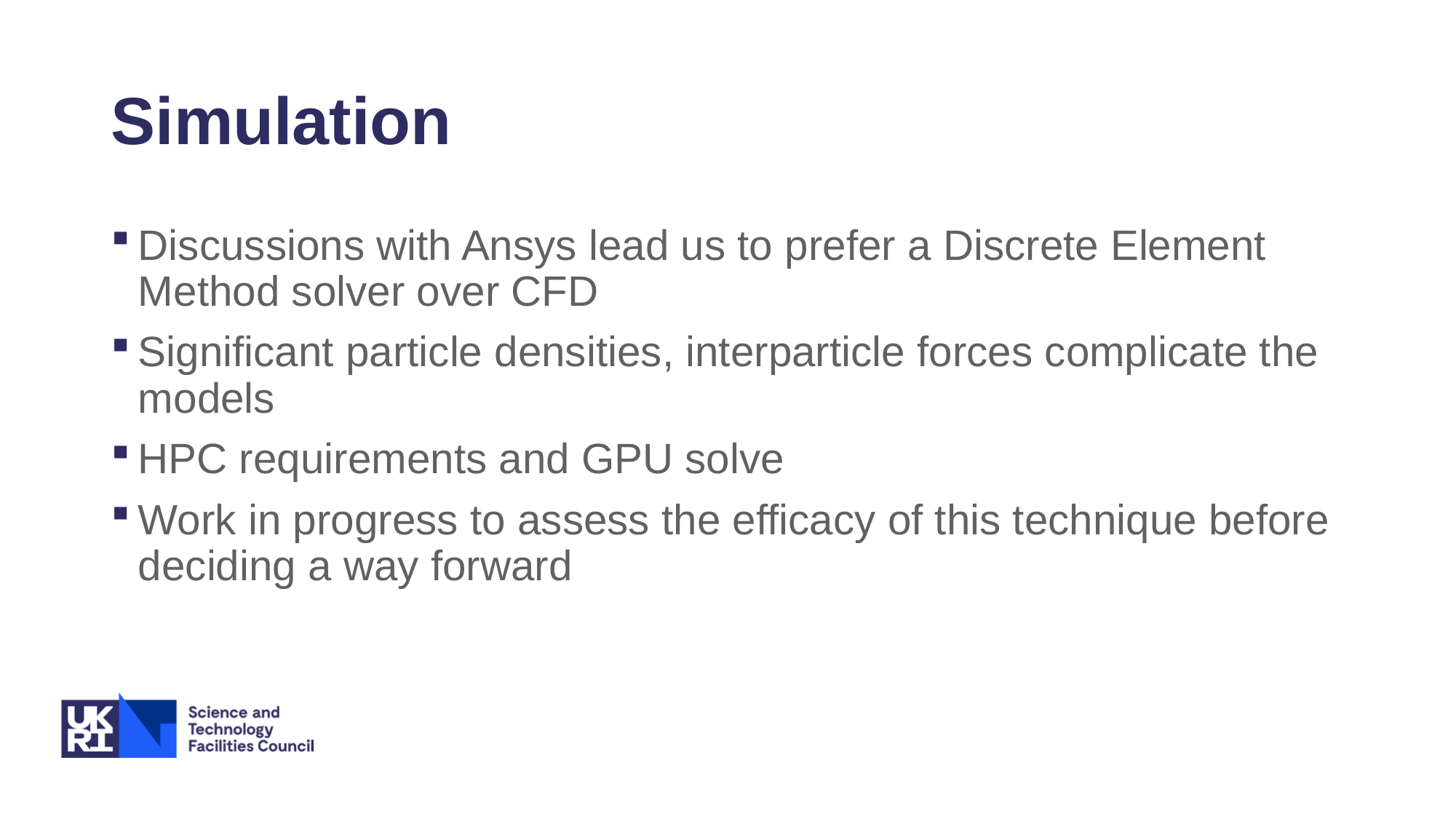

# Simulation
Discussions with Ansys lead us to prefer a Discrete Element Method solver over CFD
Significant particle densities, interparticle forces complicate the models
HPC requirements and GPU solve
Work in progress to assess the efficacy of this technique before deciding a way forward